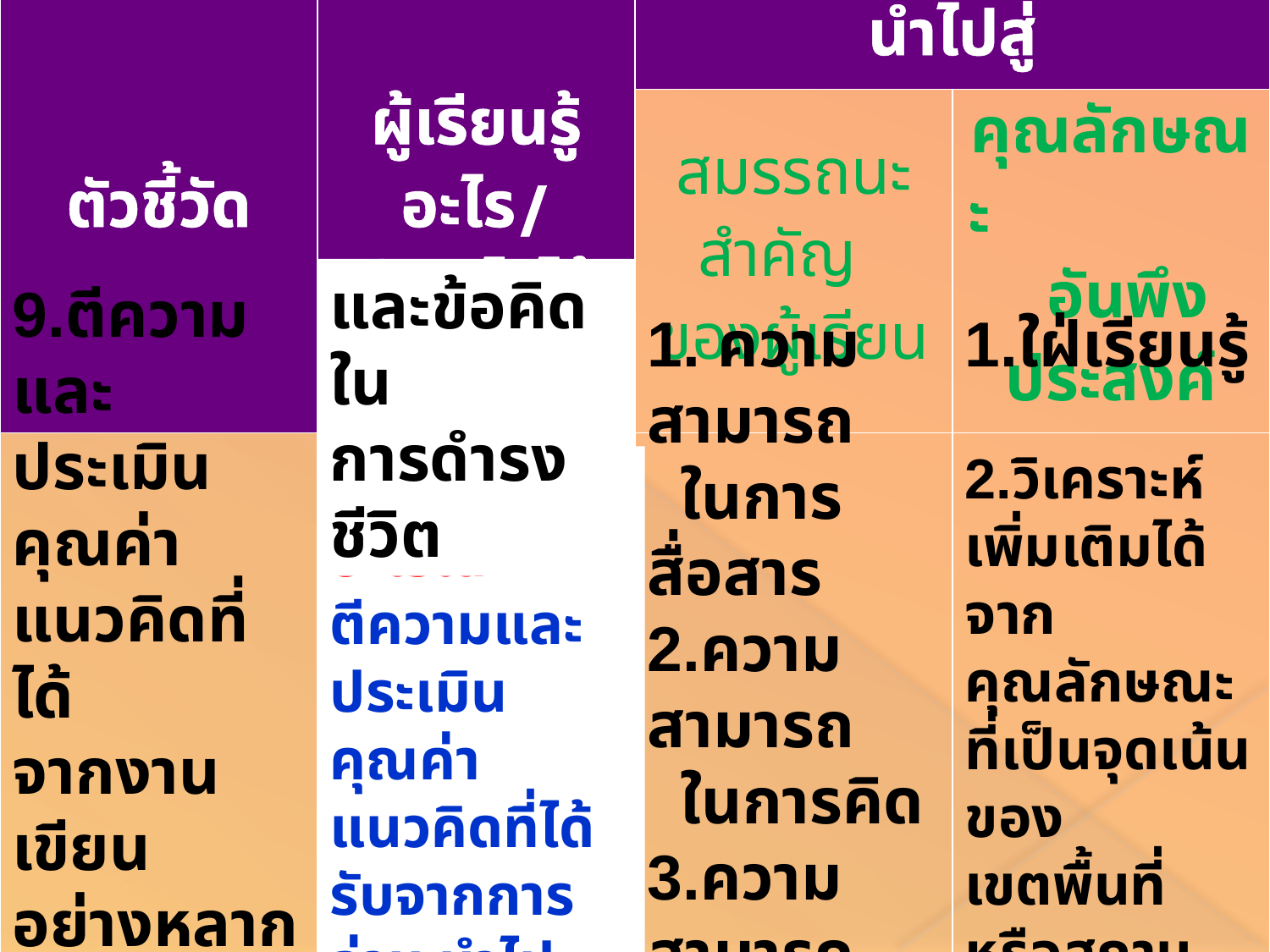

| ตัวชี้วัด | ผู้เรียนรู้อะไร/ ทำอะไรได้ | นำไปสู่ |  |
| --- | --- | --- | --- |
|  |  | สมรรถนะสำคัญ ของผู้เรียน | คุณลักษณะ อันพึงประสงค์ |
|  |  |  |  |
และข้อคิดใน
การดำรงชีวิต
9.ตีความและประเมินคุณค่า แนวคิดที่ได้
จากงานเขียน
อย่างหลากหลายเพื่อนำไปใช้แก้ปัญหาในชีวิต
1. ความสามารถ
  ในการสื่อสาร
2.ความสามารถ
  ในการคิด
3.ความสามารถ
  ในการแก้ปัญหา
1.ใฝ่เรียนรู้
2.วิเคราะห์เพิ่มเติมได้จากคุณลักษณะ
ที่เป็นจุดเน้นของ
เขตพื้นที่หรือสถานศึกษา หรือกลุ่มสาระการเรียนรู้
ผู้เรียนทำอะไรได้
ตีความและประเมินคุณค่าแนวคิดที่ได้รับจากการอ่าน นำไปประยุกต์ใช้และ
แก้ ปัญหาในชีวิต